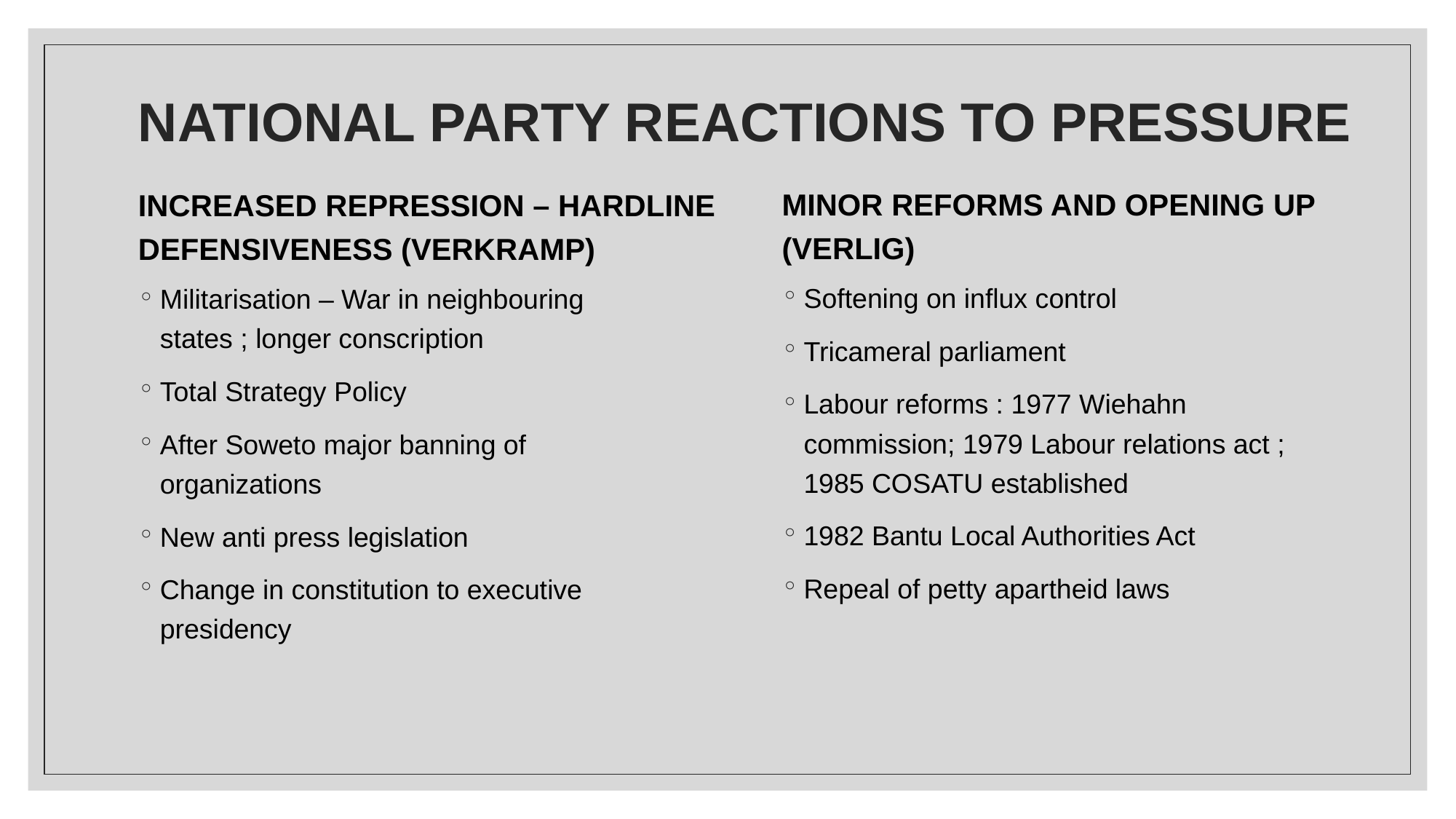

# NATIONAL PARTY REACTIONS TO PRESSURE
MINOR REFORMS AND OPENING UP (VERLIG)
INCREASED REPRESSION – HARDLINE DEFENSIVENESS (VERKRAMP)
Softening on influx control
Tricameral parliament
Labour reforms : 1977 Wiehahn commission; 1979 Labour relations act ; 1985 COSATU established
1982 Bantu Local Authorities Act
Repeal of petty apartheid laws

Militarisation – War in neighbouring states ; longer conscription
Total Strategy Policy
After Soweto major banning of organizations
New anti press legislation
Change in constitution to executive presidency